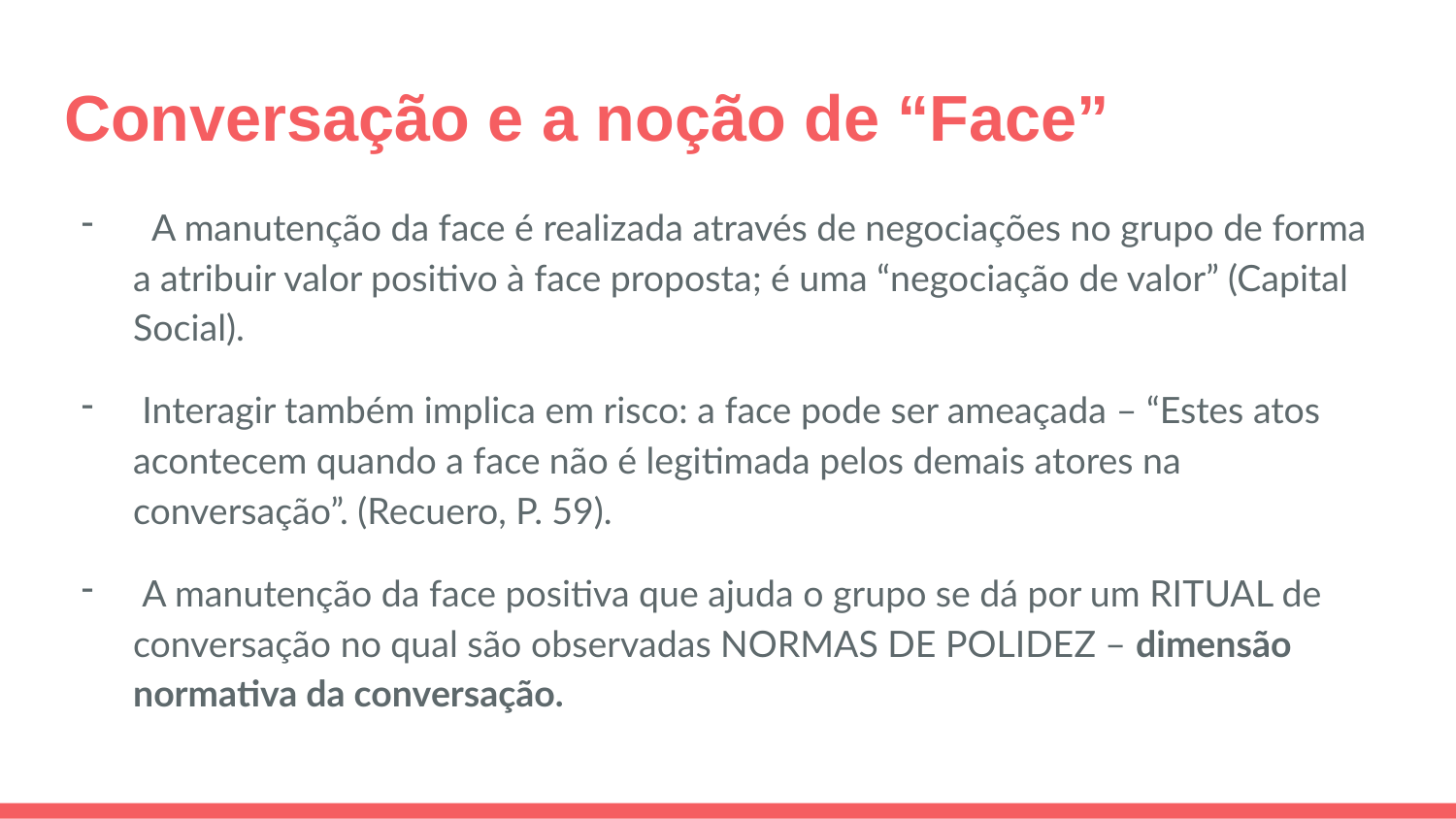

# Conversação e a noção de “Face”
  A manutenção da face é realizada através de negociações no grupo de forma a atribuir valor positivo à face proposta; é uma “negociação de valor” (Capital Social).
 Interagir também implica em risco: a face pode ser ameaçada – “Estes atos acontecem quando a face não é legitimada pelos demais atores na conversação”. (Recuero, P. 59).
 A manutenção da face positiva que ajuda o grupo se dá por um RITUAL de conversação no qual são observadas NORMAS DE POLIDEZ – dimensão normativa da conversação.